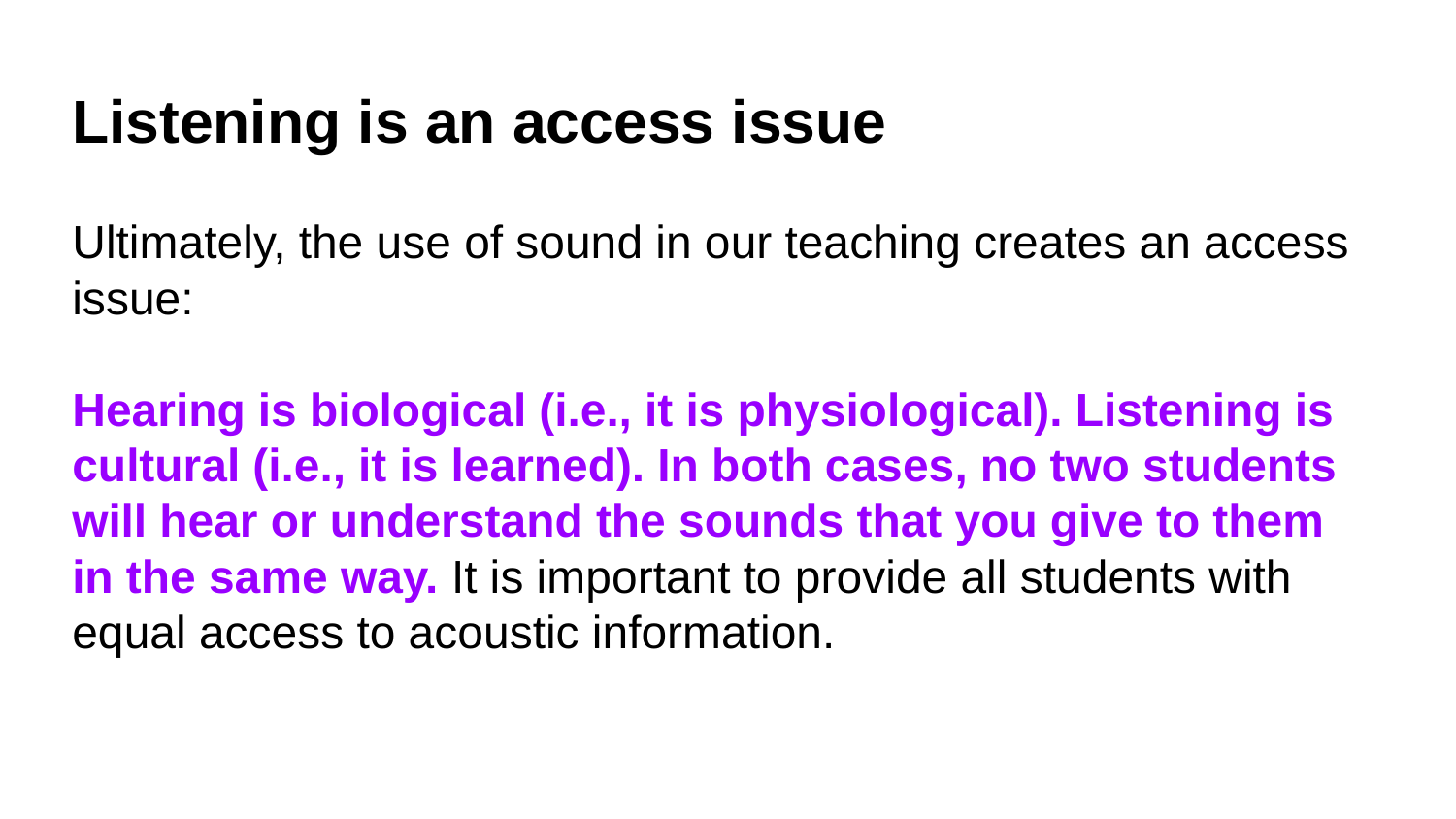

Listening is an access issue

Ultimately, the use of sound in our teaching creates an access issue:

Hearing is biological (i.e., it is physiological). Listening is cultural (i.e., it is learned). In both cases, no two students will hear or understand the sounds that you give to them in the same way. It is important to provide all students with equal access to acoustic information.